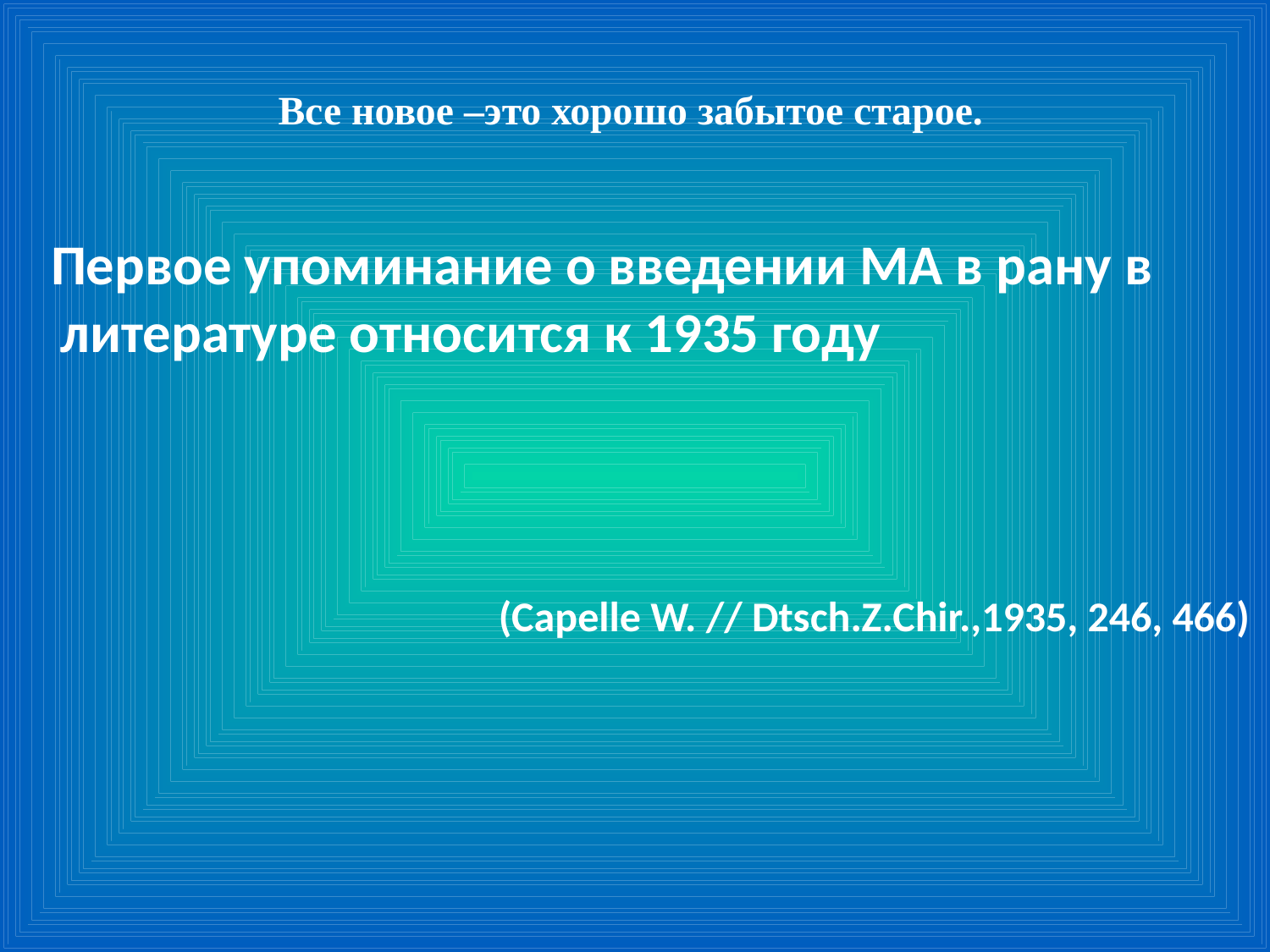

# Все новое –это хорошо забытое старое.
   Первое упоминание о введении МА в рану в литературе относится к 1935 году

                                                   (Capelle W. // Dtsch.Z.Chir.,1935, 246, 466)